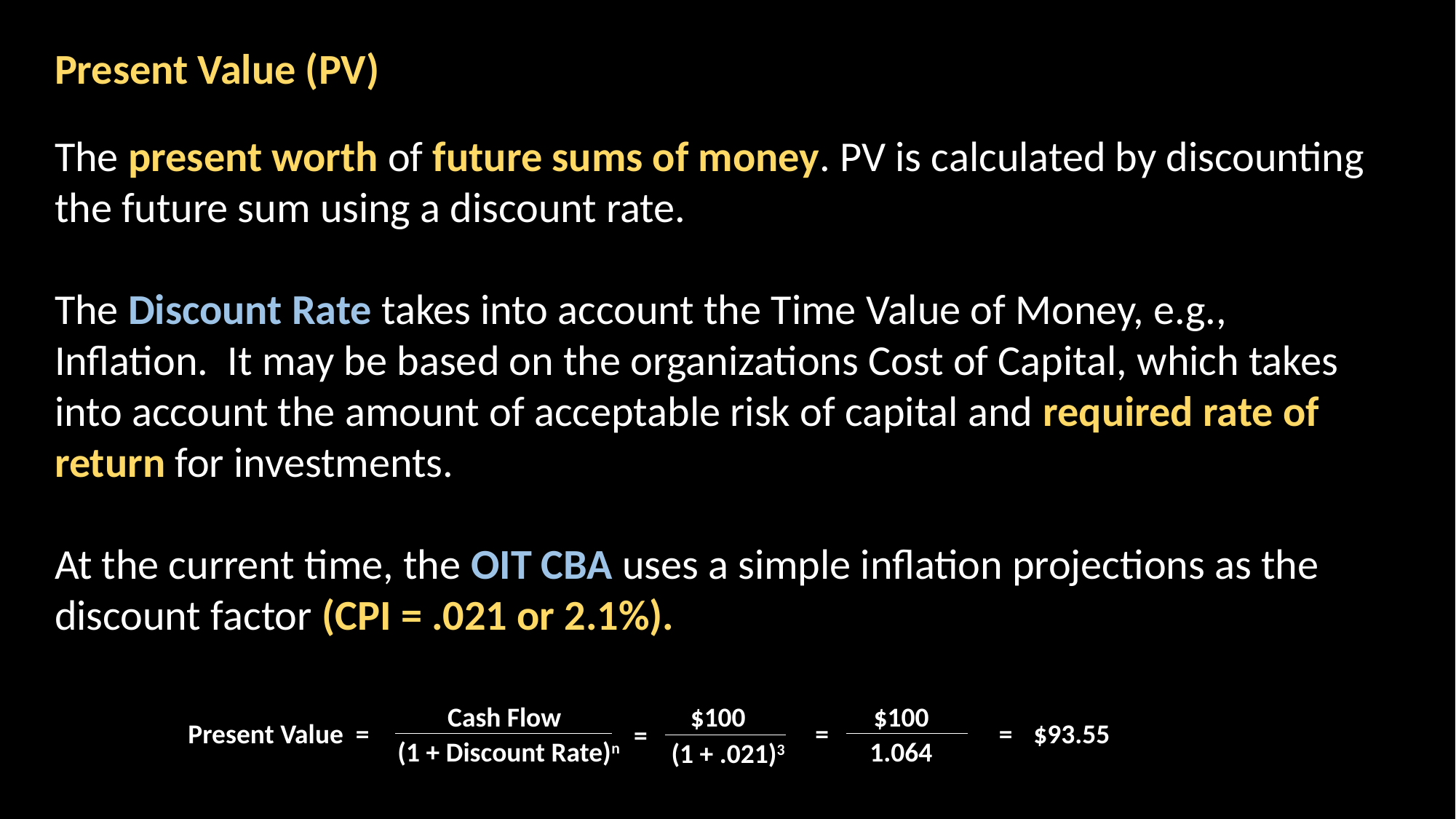

Present Value (PV)

The present worth of future sums of money. PV is calculated by discounting the future sum using a discount rate.

The Discount Rate takes into account the Time Value of Money, e.g., Inflation.  It may be based on the organizations Cost of Capital, which takes into account the amount of acceptable risk of capital and required rate of return for investments.

At the current time, the OIT CBA uses a simple inflation projections as the discount factor (CPI = .021 or 2.1%).

Cash Flow
$100
$100
=
=
$93.55
Present Value  =
=
(1 + Discount Rate)n
1.064
(1 + .021)3